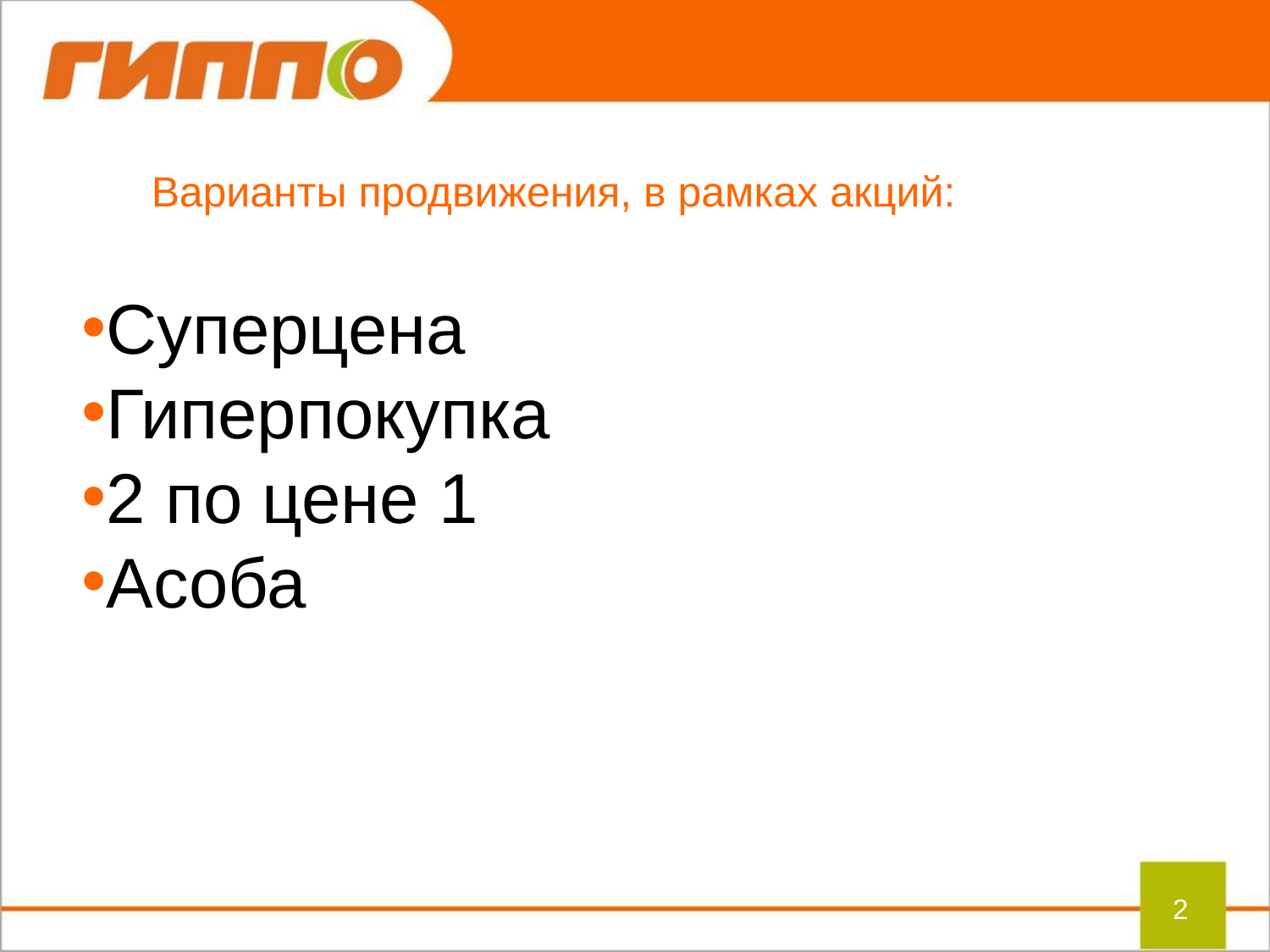

Варианты продвижения, в рамках акций:
Суперцена
Гиперпокупка
2 по цене 1
Асоба
2